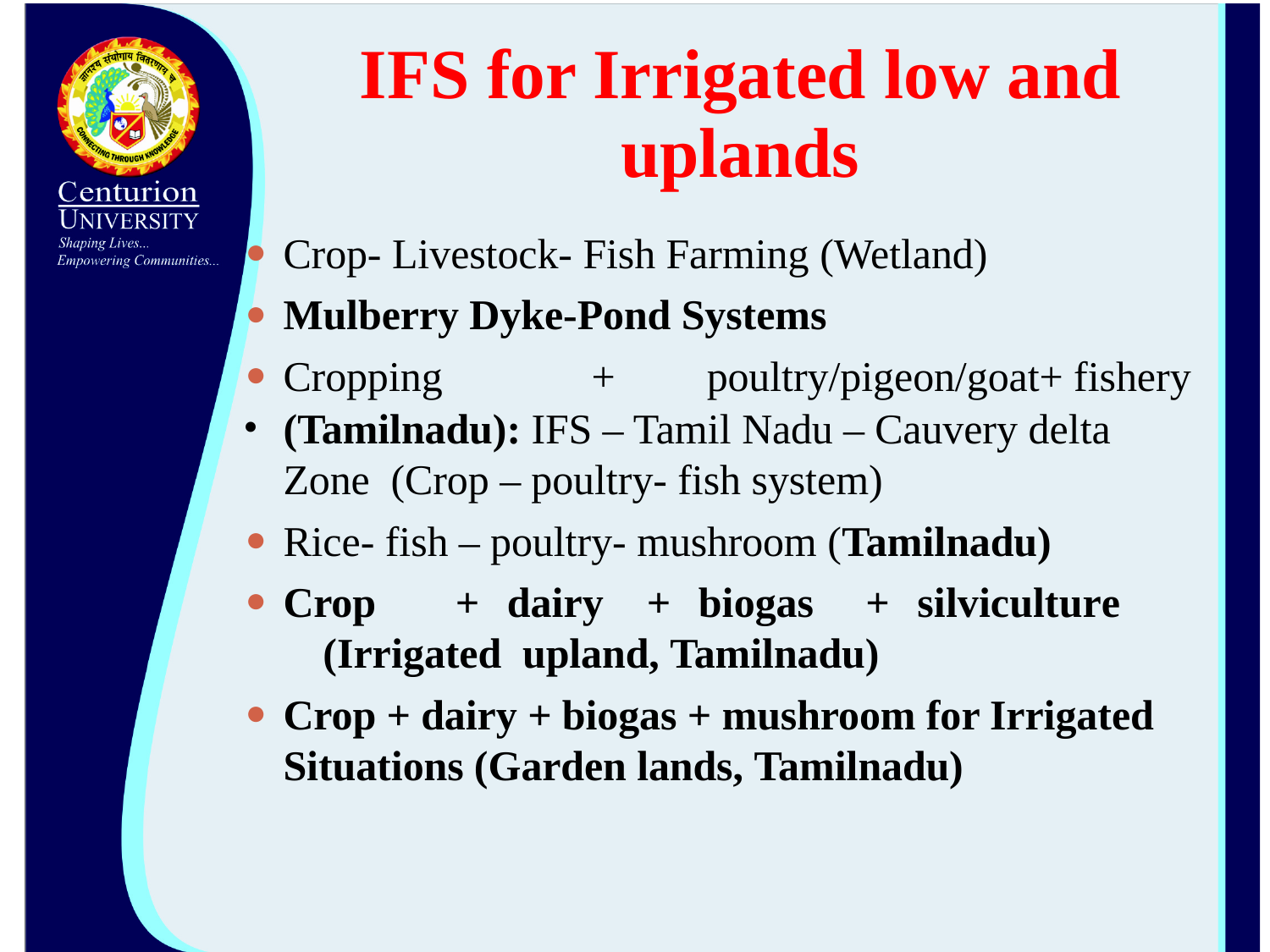

# IFS for Irrigated low and uplands
Crop- Livestock- Fish Farming (Wetland)
Mulberry Dyke-Pond Systems
Cropping	+	poultry/pigeon/goat+ fishery
(Tamilnadu): IFS – Tamil Nadu – Cauvery delta Zone  (Crop – poultry- fish system)
Rice- fish – poultry- mushroom (Tamilnadu)
Crop	+	dairy	+	biogas	+	silviculture	(Irrigated  upland, Tamilnadu)
Crop + dairy + biogas + mushroom for Irrigated  Situations (Garden lands, Tamilnadu)